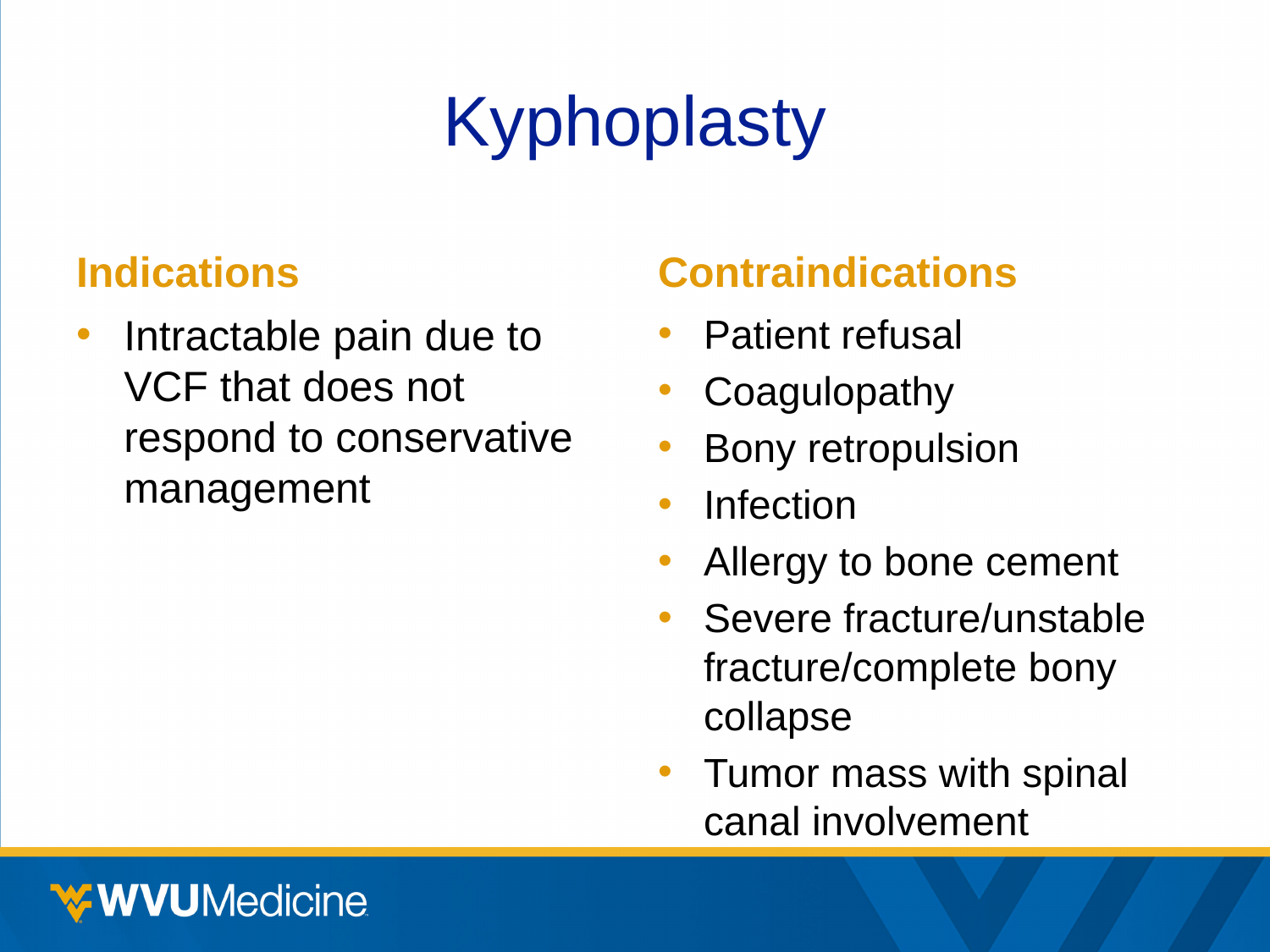

# Kyphoplasty
Indications
Contraindications
Intractable pain due to VCF that does not respond to conservative management
Patient refusal
Coagulopathy
Bony retropulsion
Infection
Allergy to bone cement
Severe fracture/unstable fracture/complete bony collapse
Tumor mass with spinal canal involvement